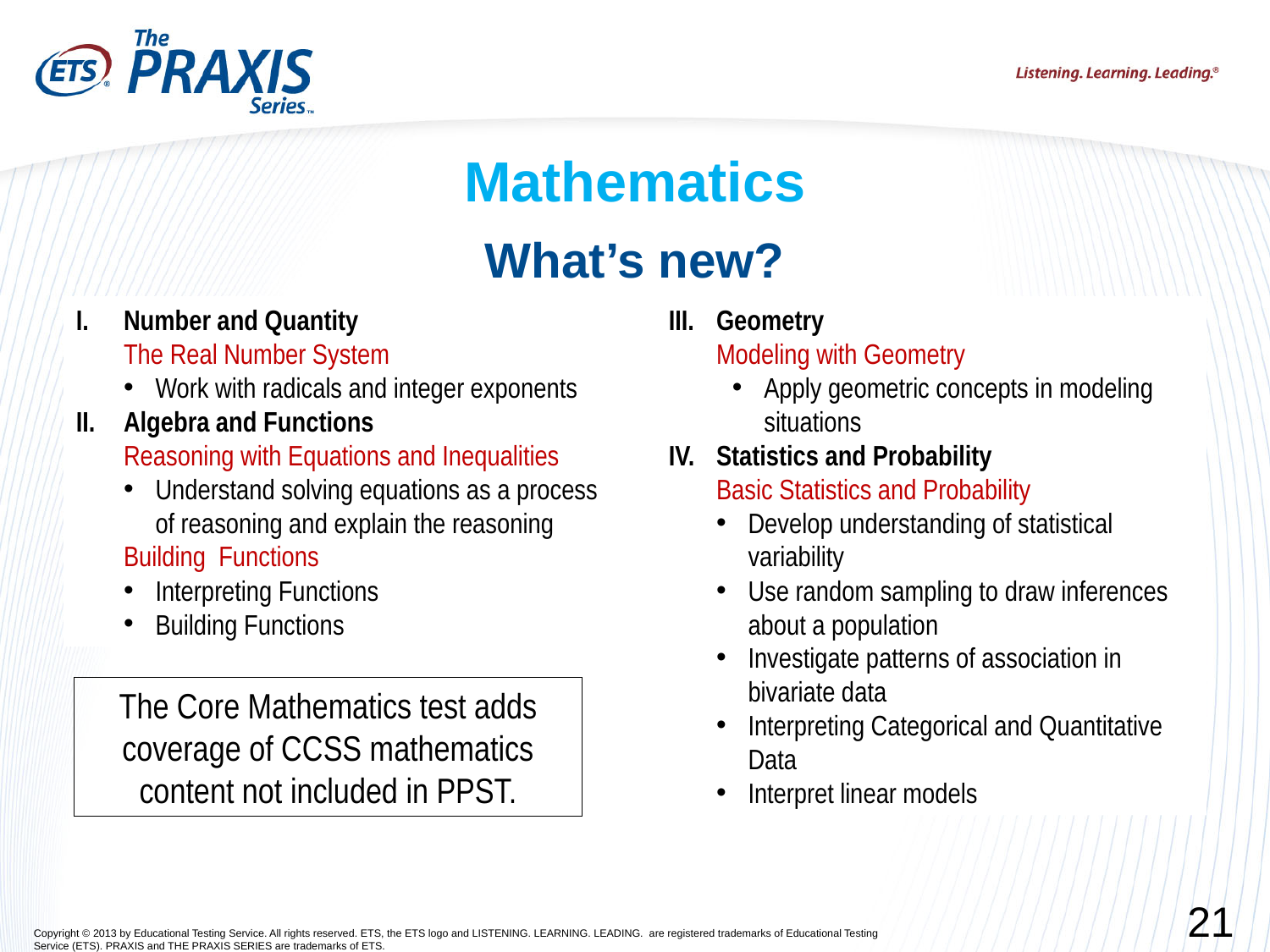

# Mathematics
What’s new?

I.	Number and Quantity
	The Real Number System
Work with radicals and integer exponents
II.	Algebra and Functions
	Reasoning with Equations and Inequalities
Understand solving equations as a process of reasoning and explain the reasoning
	Building  Functions
Interpreting Functions
Building Functions
III.	Geometry
	Modeling with Geometry
Apply geometric concepts in modeling situations
IV.	Statistics and Probability
	Basic Statistics and Probability
Develop understanding of statistical variability
Use random sampling to draw inferences about a population
Investigate patterns of association in bivariate data
Interpreting Categorical and Quantitative Data
Interpret linear models
The Core Mathematics test adds coverage of CCSS mathematics content not included in PPST.
21
Copyright © 2013 by Educational Testing Service. All rights reserved. ETS, the ETS logo and LISTENING. LEARNING. LEADING.  are registered trademarks of Educational Testing Service (ETS). PRAXIS and THE PRAXIS SERIES are trademarks of ETS.